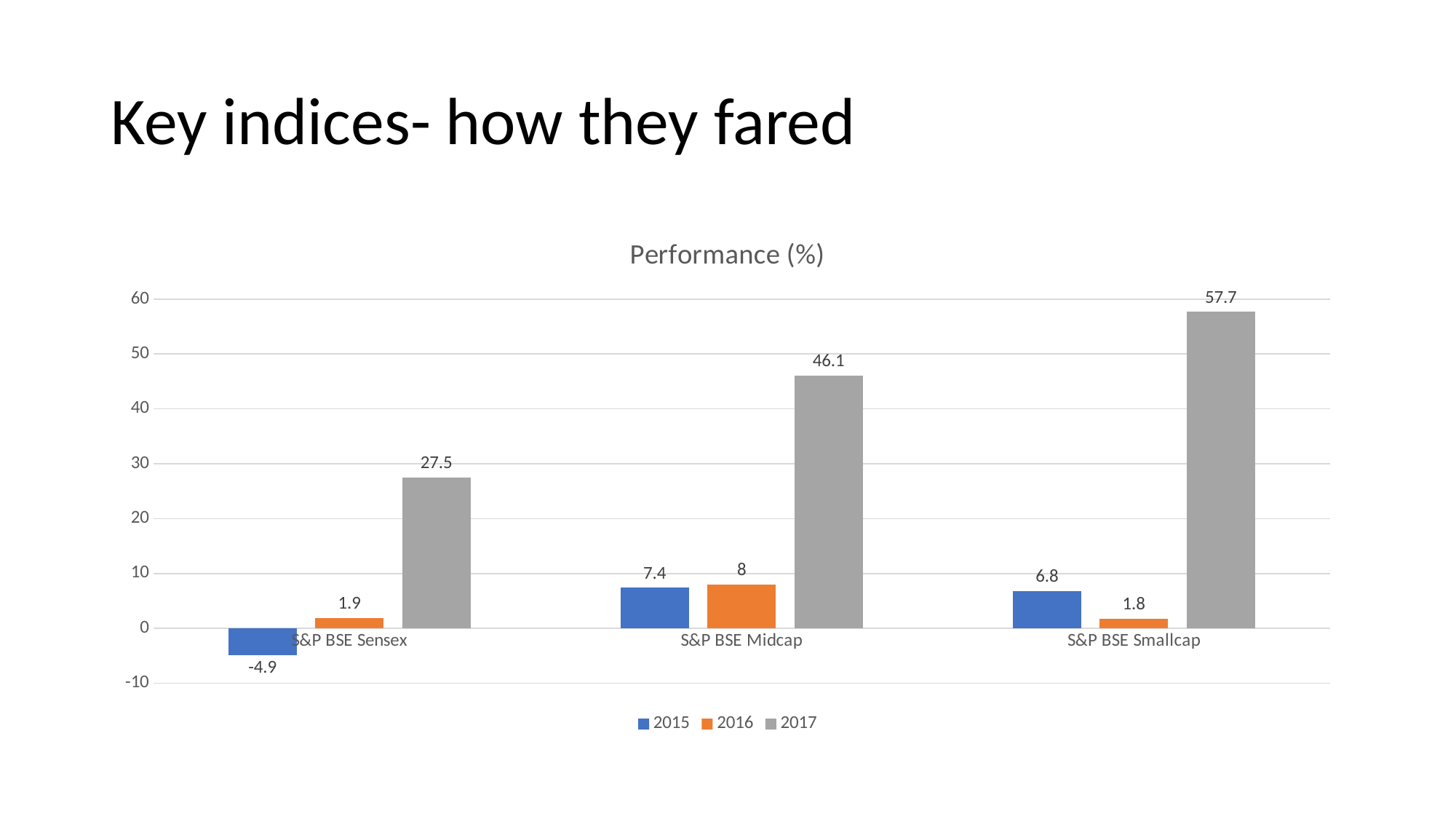

# Key indices- how they fared

### Chart: Performance (%)

| Category | 2015 | 2016 | 2017 |
|---|---|---|---|
| S&P BSE Sensex | -4.9 | 1.9 | 27.5 |
| S&P BSE Midcap | 7.4 | 8.0 | 46.1 |
| S&P BSE Smallcap | 6.8 | 1.8 | 57.7 |